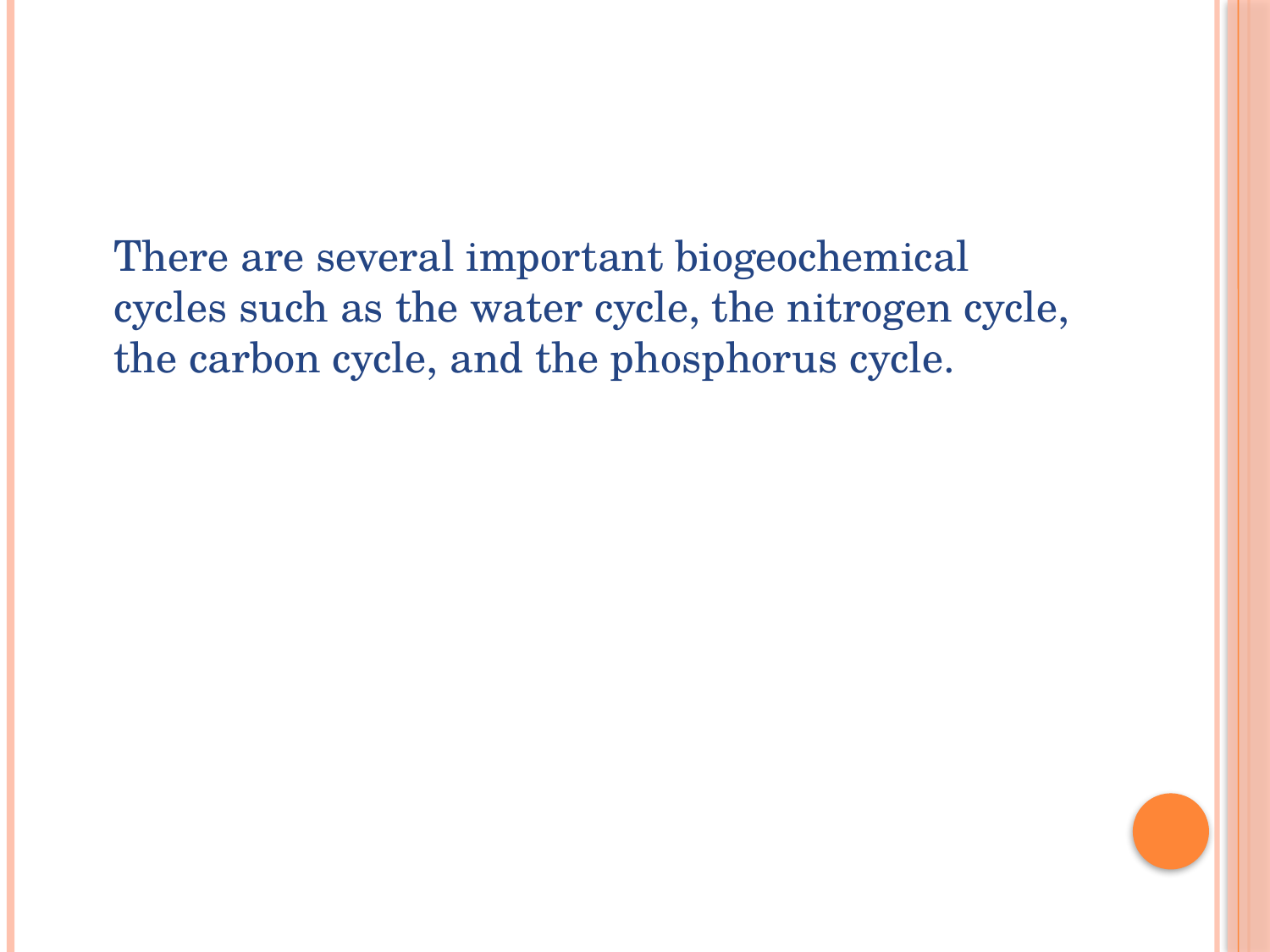

There are several important biogeochemical cycles such as the water cycle, the nitrogen cycle, the carbon cycle, and the phosphorus cycle.